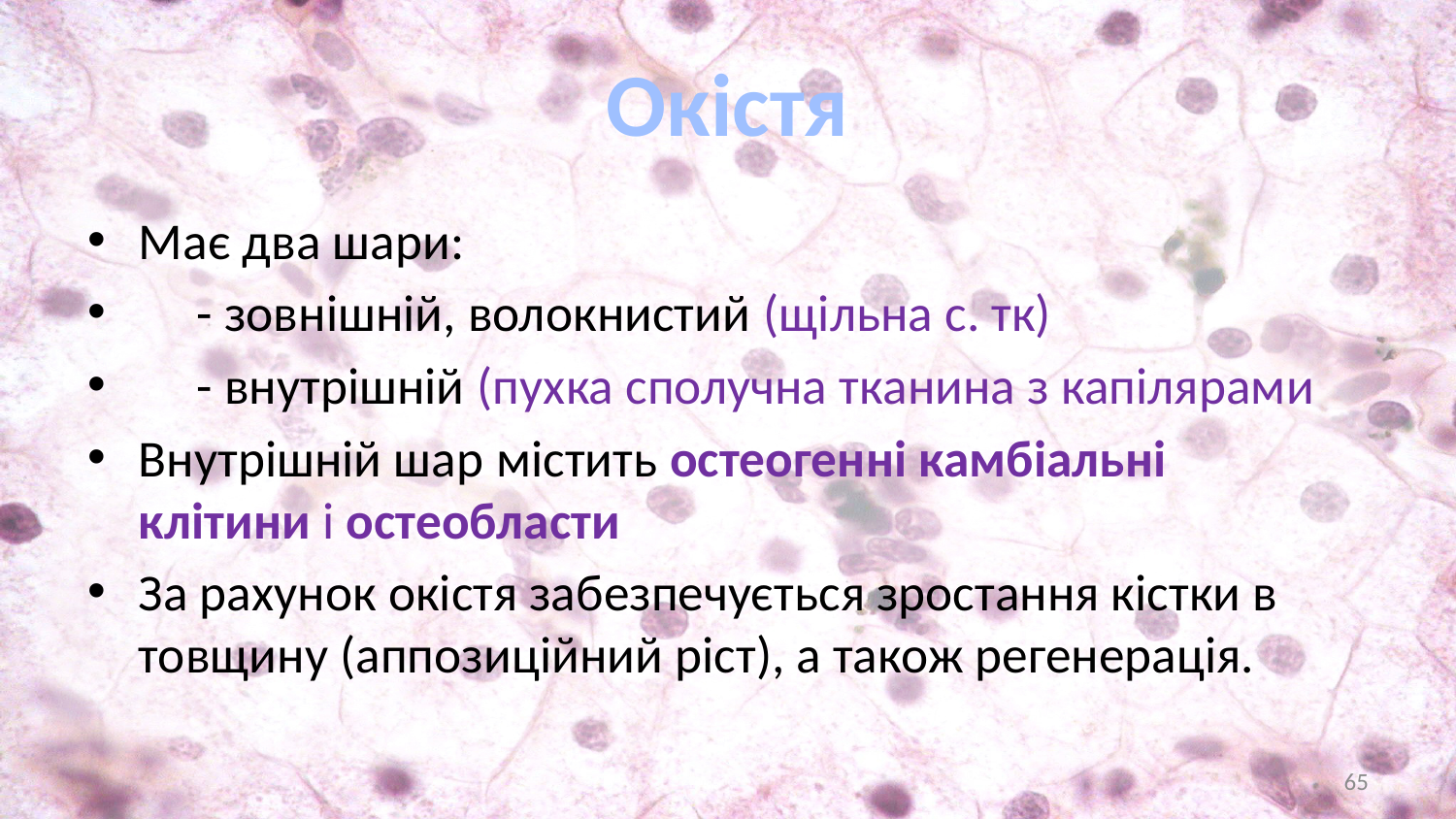

# Окістя
Має два шари:
     - зовнішній, волокнистий (щільна с. тк)
     - внутрішній (пухка сполучна тканина з капілярами
Внутрішній шар містить остеогенні камбіальні клітини і остеобласти
За рахунок окістя забезпечується зростання кістки в товщину (аппозиційний ріст), а також регенерація.

65